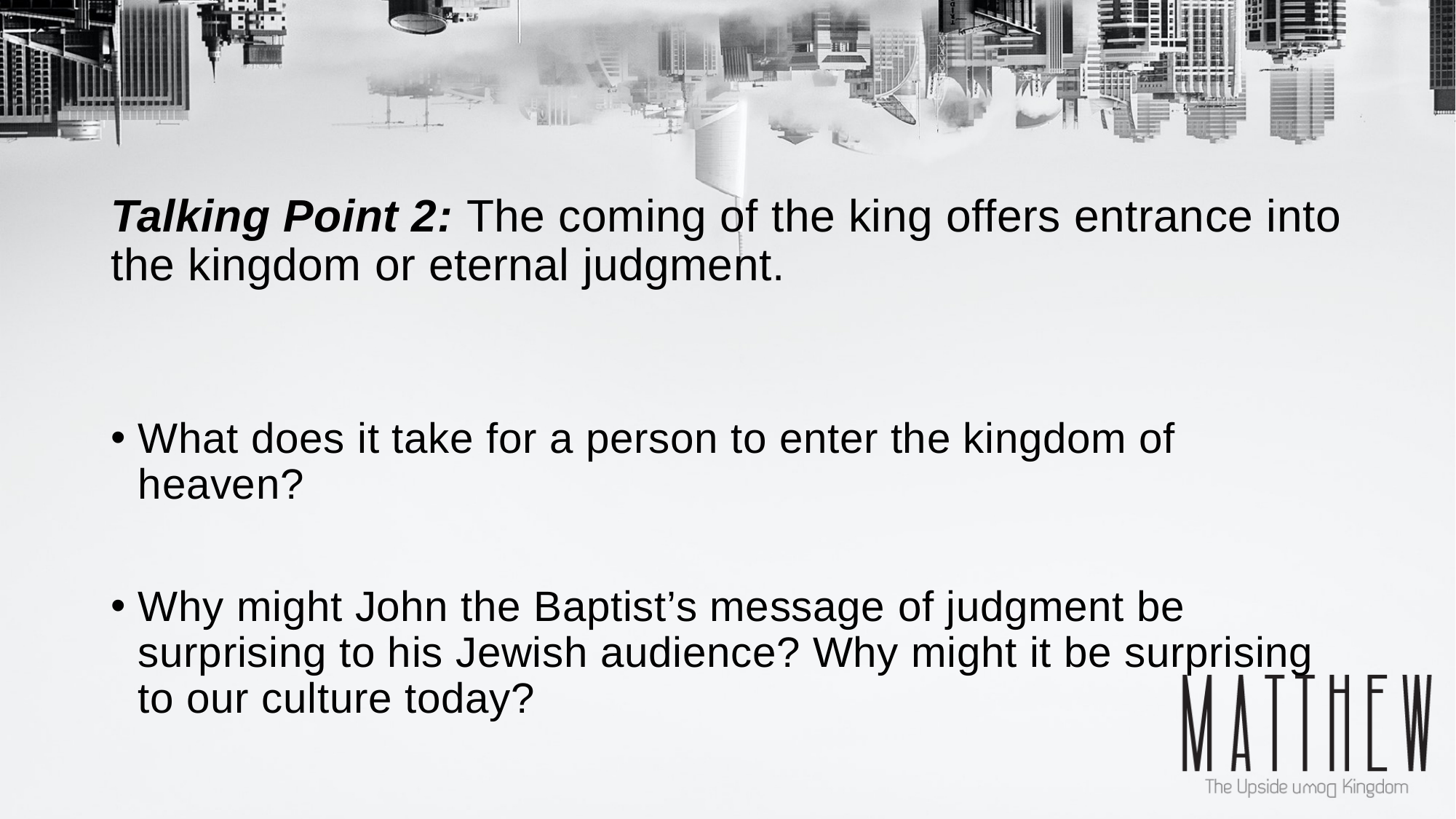

# Talking Point 2: The coming of the king offers entrance into the kingdom or eternal judgment.
What does it take for a person to enter the kingdom of heaven?

Why might John the Baptist’s message of judgment be surprising to his Jewish audience? Why might it be surprising to our culture today?